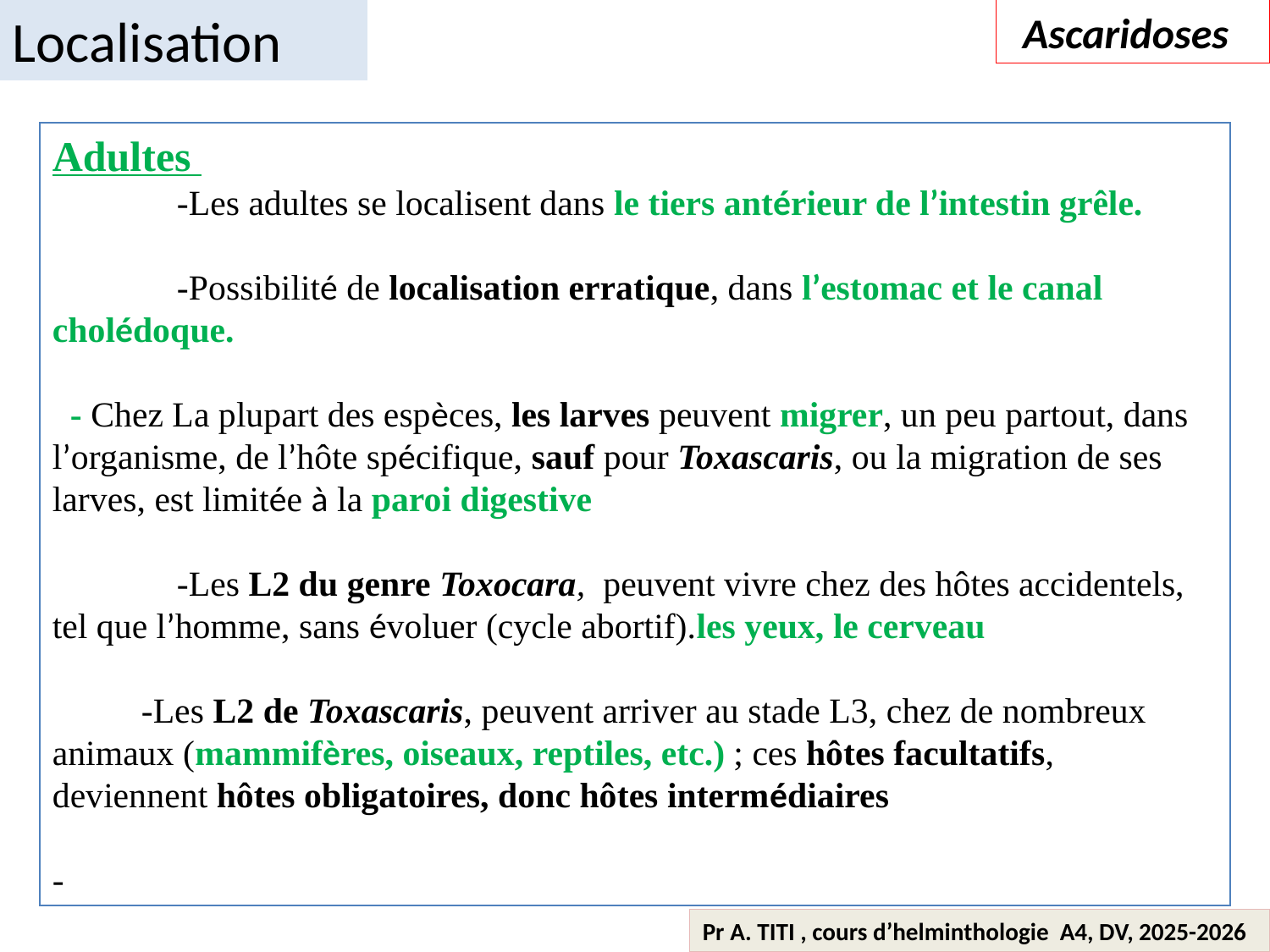

Localisation
  Ascaridoses
Adultes
              -Les adultes se localisent dans le tiers antérieur de l’intestin grêle.

              -Possibilité de localisation erratique, dans l’estomac et le canal cholédoque.

  - Chez La plupart des espèces, les larves peuvent migrer, un peu partout, dans l’organisme, de l’hôte spécifique, sauf pour Toxascaris, ou la migration de ses larves, est limitée à la paroi digestive

              -Les L2 du genre Toxocara,  peuvent vivre chez des hôtes accidentels, tel que l’homme, sans évoluer (cycle abortif).les yeux, le cerveau

          -Les L2 de Toxascaris, peuvent arriver au stade L3, chez de nombreux animaux (mammifères, oiseaux, reptiles, etc.) ; ces hôtes facultatifs, deviennent hôtes obligatoires, donc hôtes intermédiaires

-

Pr A. TITI , cours d’helminthologie  A4, DV, 2025-2026